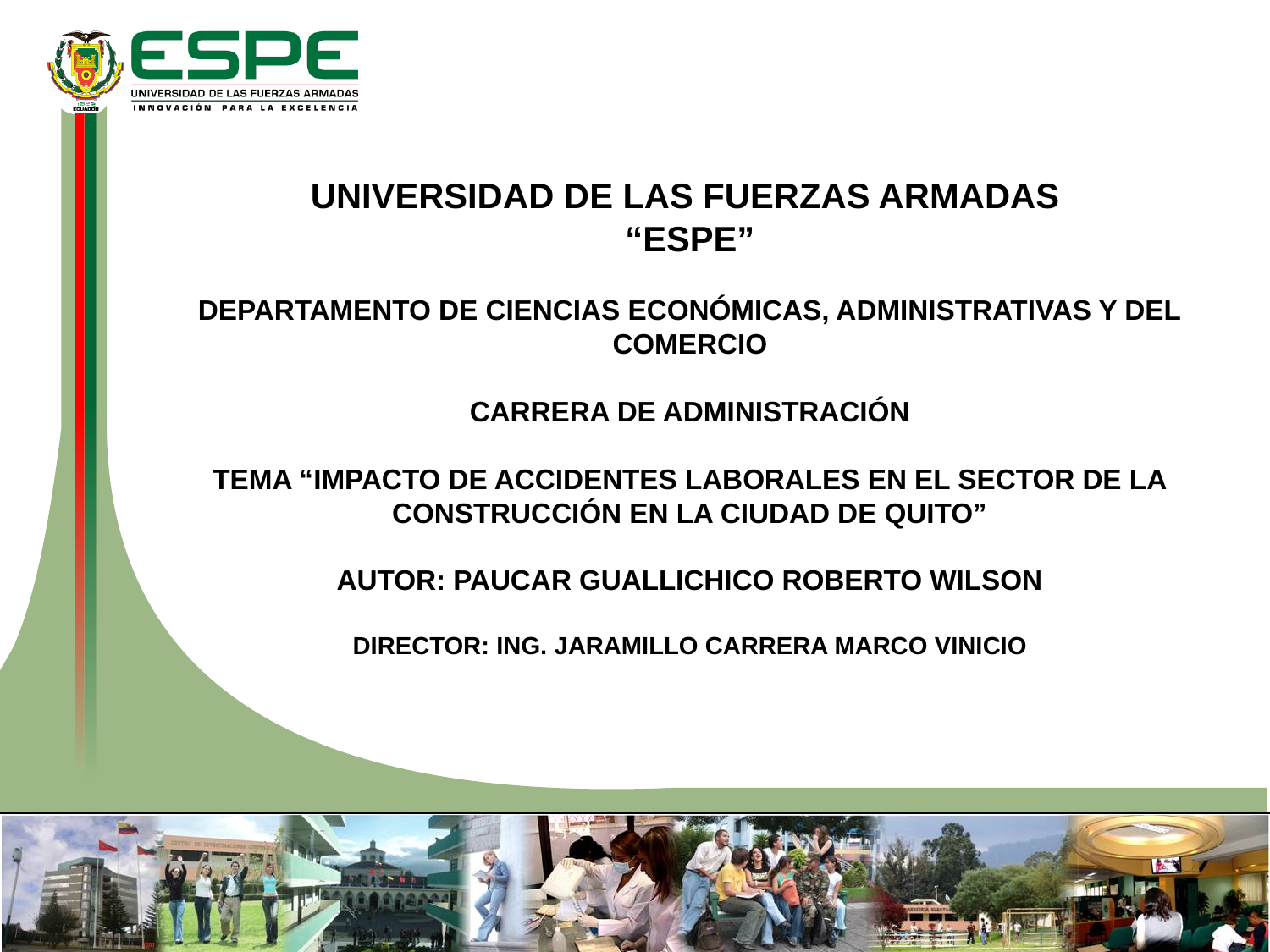

UNIVERSIDAD DE LAS FUERZAS ARMADAS
“ESPE”

DEPARTAMENTO DE CIENCIAS ECONÓMICAS, ADMINISTRATIVAS Y DEL COMERCIO

CARRERA DE ADMINISTRACIÓN

TEMA “IMPACTO DE ACCIDENTES LABORALES EN EL SECTOR DE LA CONSTRUCCIÓN EN LA CIUDAD DE QUITO”

AUTOR: PAUCAR GUALLICHICO ROBERTO WILSON

DIRECTOR: ING. JARAMILLO CARRERA MARCO VINICIO